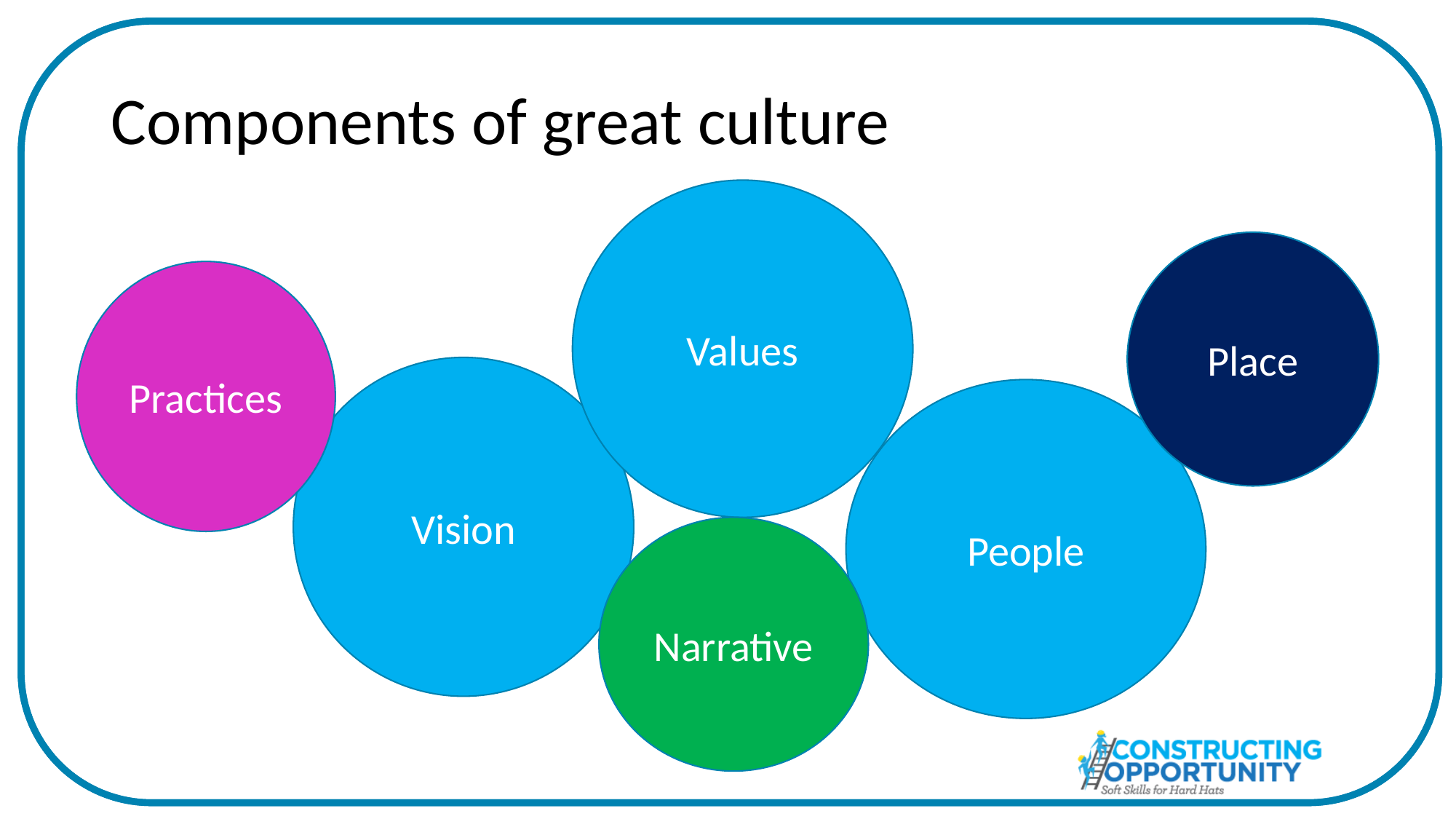

# Components of great culture
Values
Place
Practices
Vision
People
Narrative